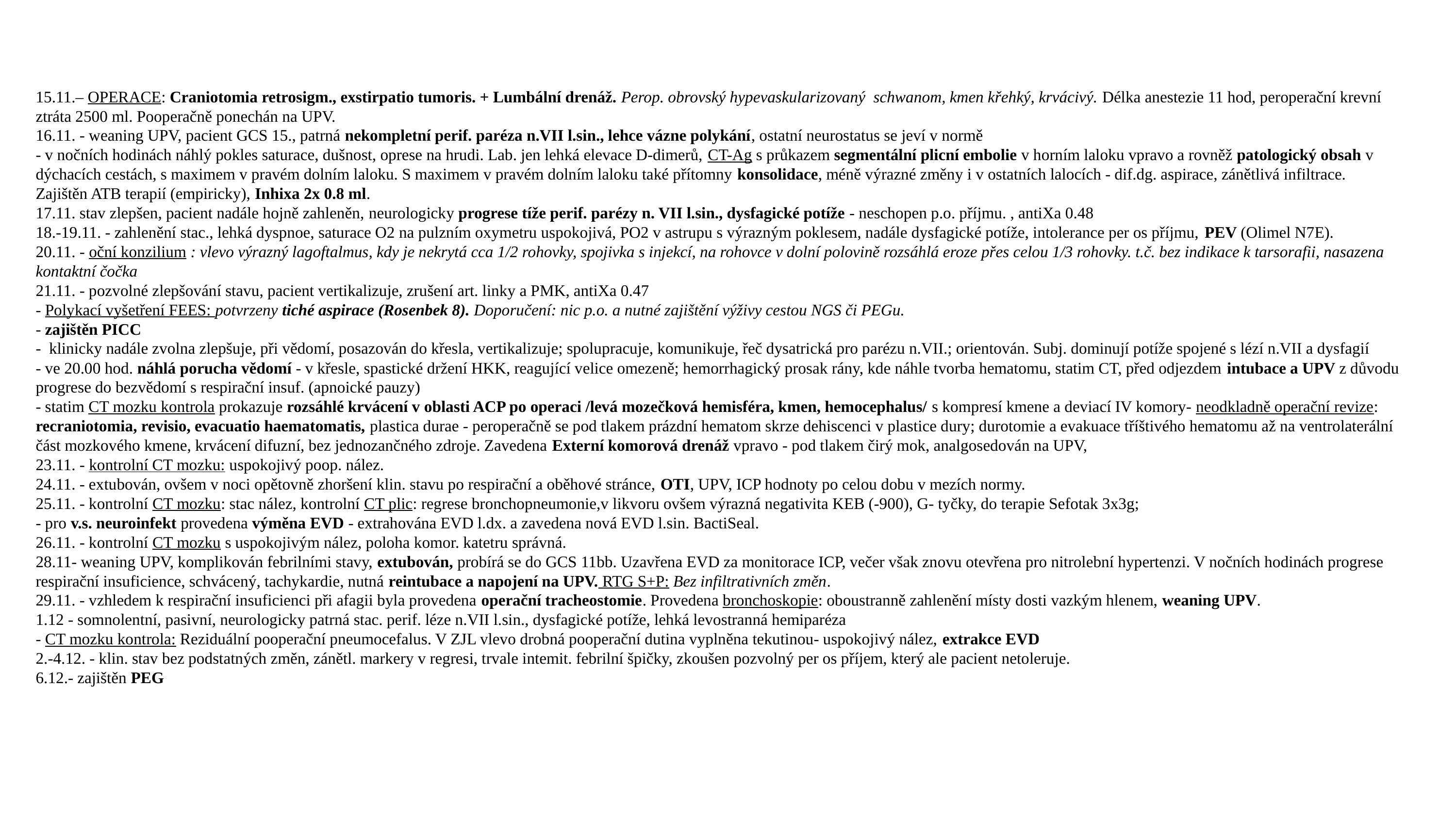

15.11.– OPERACE: Craniotomia retrosigm., exstirpatio tumoris. + Lumbální drenáž. Perop. obrovský hypevaskularizovaný  schwanom, kmen křehký, krvácivý. Délka anestezie 11 hod, peroperační krevní ztráta 2500 ml. Pooperačně ponechán na UPV.
16.11. - weaning UPV, pacient GCS 15., patrná nekompletní perif. paréza n.VII l.sin., lehce vázne polykání, ostatní neurostatus se jeví v normě
- v nočních hodinách náhlý pokles saturace, dušnost, oprese na hrudi. Lab. jen lehká elevace D-dimerů, CT-Ag s průkazem segmentální plicní embolie v horním laloku vpravo a rovněž patologický obsah v dýchacích cestách, s maximem v pravém dolním laloku. S maximem v pravém dolním laloku také přítomny konsolidace, méně výrazné změny i v ostatních lalocích - dif.dg. aspirace, zánětlivá infiltrace.
Zajištěn ATB terapií (empiricky), Inhixa 2x 0.8 ml.
17.11. stav zlepšen, pacient nadále hojně zahleněn, neurologicky progrese tíže perif. parézy n. VII l.sin., dysfagické potíže - neschopen p.o. příjmu. , antiXa 0.48
18.-19.11. - zahlenění stac., lehká dyspnoe, saturace O2 na pulzním oxymetru uspokojivá, PO2 v astrupu s výrazným poklesem, nadále dysfagické potíže, intolerance per os příjmu, PEV (Olimel N7E).
20.11. - oční konzilium : vlevo výrazný lagoftalmus, kdy je nekrytá cca 1/2 rohovky, spojivka s injekcí, na rohovce v dolní polovině rozsáhlá eroze přes celou 1/3 rohovky. t.č. bez indikace k tarsorafii, nasazena kontaktní čočka
21.11. - pozvolné zlepšování stavu, pacient vertikalizuje, zrušení art. linky a PMK, antiXa 0.47
- Polykací vyšetření FEES: potvrzeny tiché aspirace (Rosenbek 8). Doporučení: nic p.o. a nutné zajištění výživy cestou NGS či PEGu.
- zajištěn PICC
-  klinicky nadále zvolna zlepšuje, při vědomí, posazován do křesla, vertikalizuje; spolupracuje, komunikuje, řeč dysatrická pro parézu n.VII.; orientován. Subj. dominují potíže spojené s lézí n.VII a dysfagií
- ve 20.00 hod. náhlá porucha vědomí - v křesle, spastické držení HKK, reagující velice omezeně; hemorrhagický prosak rány, kde náhle tvorba hematomu, statim CT, před odjezdem intubace a UPV z důvodu progrese do bezvědomí s respirační insuf. (apnoické pauzy)
- statim CT mozku kontrola prokazuje rozsáhlé krvácení v oblasti ACP po operaci /levá mozečková hemisféra, kmen, hemocephalus/ s kompresí kmene a deviací IV komory- neodkladně operační revize: recraniotomia, revisio, evacuatio haematomatis, plastica durae - peroperačně se pod tlakem prázdní hematom skrze dehiscenci v plastice dury; durotomie a evakuace tříštivého hematomu až na ventrolaterální část mozkového kmene, krvácení difuzní, bez jednozančného zdroje. Zavedena Externí komorová drenáž vpravo - pod tlakem čirý mok, analgosedován na UPV,
23.11. - kontrolní CT mozku: uspokojivý poop. nález.
24.11. - extubován, ovšem v noci opětovně zhoršení klin. stavu po respirační a oběhové stránce, OTI, UPV, ICP hodnoty po celou dobu v mezích normy.
25.11. - kontrolní CT mozku: stac nález, kontrolní CT plic: regrese bronchopneumonie,v likvoru ovšem výrazná negativita KEB (-900), G- tyčky, do terapie Sefotak 3x3g;
- pro v.s. neuroinfekt provedena výměna EVD - extrahována EVD l.dx. a zavedena nová EVD l.sin. BactiSeal.
26.11. - kontrolní CT mozku s uspokojivým nález, poloha komor. katetru správná.
28.11- weaning UPV, komplikován febrilními stavy, extubován, probírá se do GCS 11bb. Uzavřena EVD za monitorace ICP, večer však znovu otevřena pro nitrolební hypertenzi. V nočních hodinách progrese respirační insuficience, schvácený, tachykardie, nutná reintubace a napojení na UPV. RTG S+P: Bez infiltrativních změn.
29.11. - vzhledem k respirační insuficienci při afagii byla provedena operační tracheostomie. Provedena bronchoskopie: oboustranně zahlenění místy dosti vazkým hlenem, weaning UPV.
1.12 - somnolentní, pasivní, neurologicky patrná stac. perif. léze n.VII l.sin., dysfagické potíže, lehká levostranná hemiparéza
- CT mozku kontrola: Reziduální pooperační pneumocefalus. V ZJL vlevo drobná pooperační dutina vyplněna tekutinou- uspokojivý nález, extrakce EVD
2.-4.12. - klin. stav bez podstatných změn, zánětl. markery v regresi, trvale intemit. febrilní špičky, zkoušen pozvolný per os příjem, který ale pacient netoleruje.
6.12.- zajištěn PEG